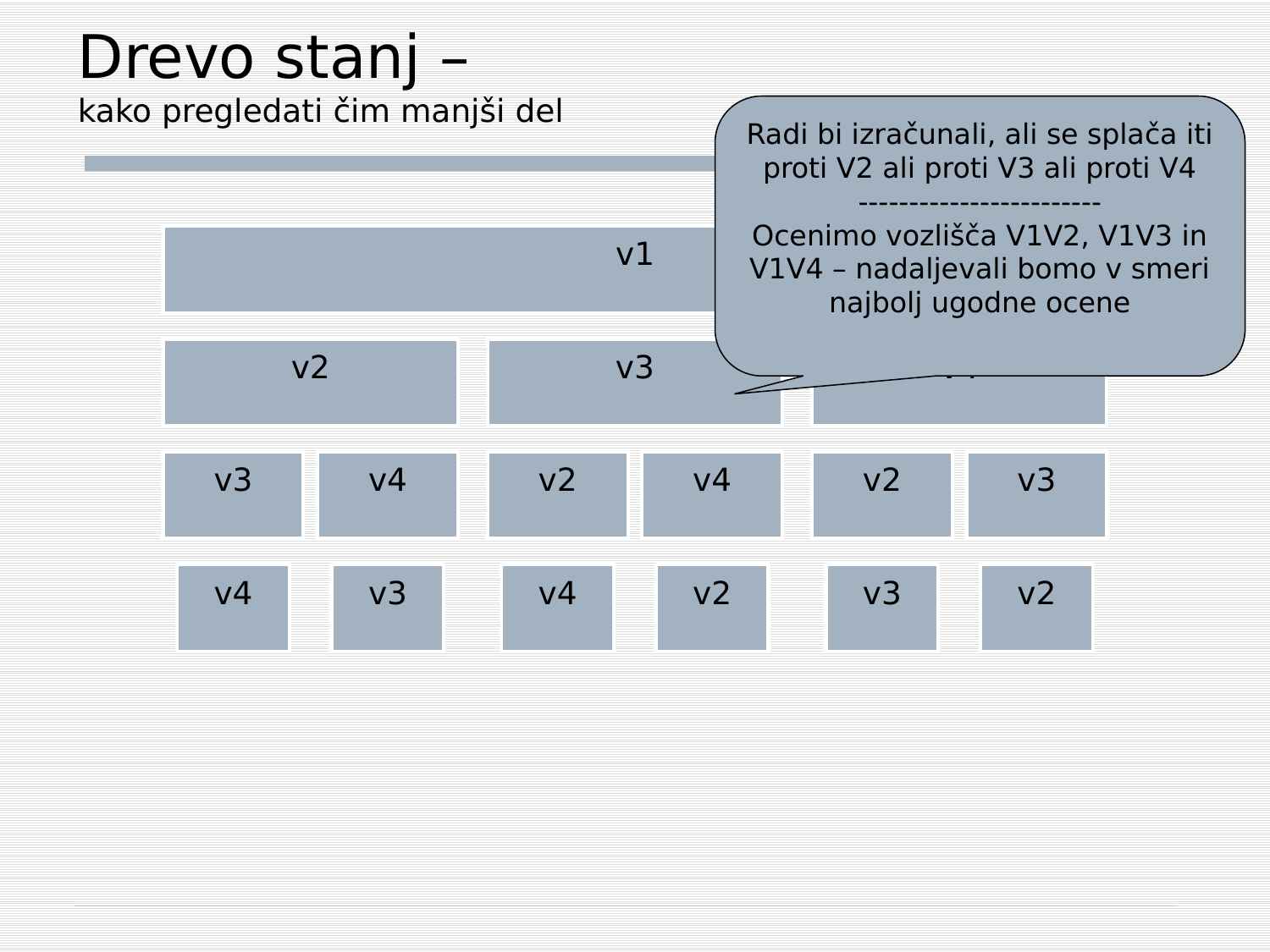

# Drevo stanj – kako pregledati čim manjši del
Radi bi izračunali, ali se splača iti proti V2 ali proti V3 ali proti V4
------------------------
Ocenimo vozlišča V1V2, V1V3 in V1V4 – nadaljevali bomo v smeri najbolj ugodne ocene

v1
v2
v3
v4
v4
v3
v3
v2
v4
v4
v2
v4
v2
v3
v3
v2